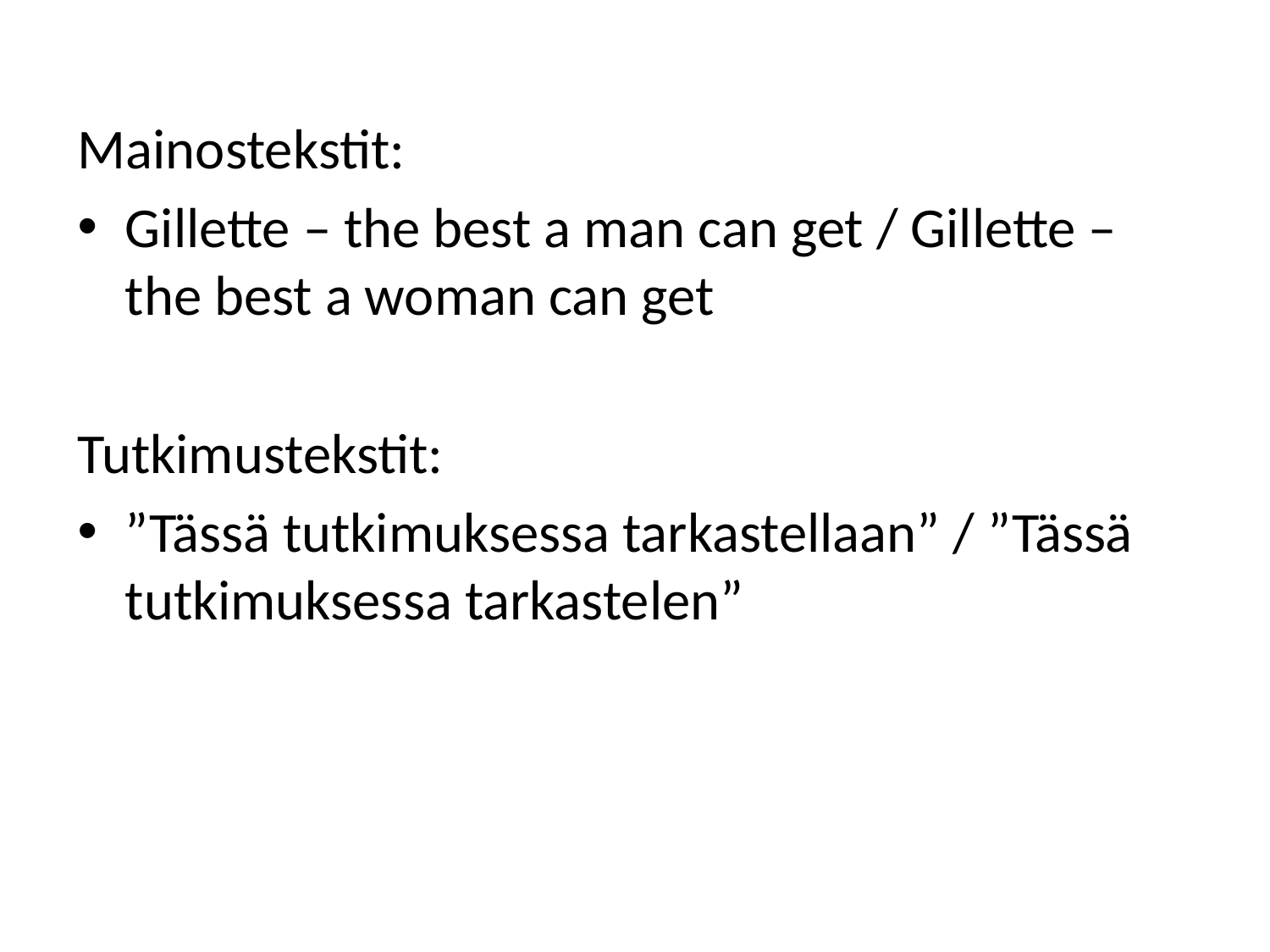

#
Mainostekstit:
Gillette – the best a man can get / Gillette – the best a woman can get

Tutkimustekstit:
”Tässä tutkimuksessa tarkastellaan” / ”Tässä tutkimuksessa tarkastelen”